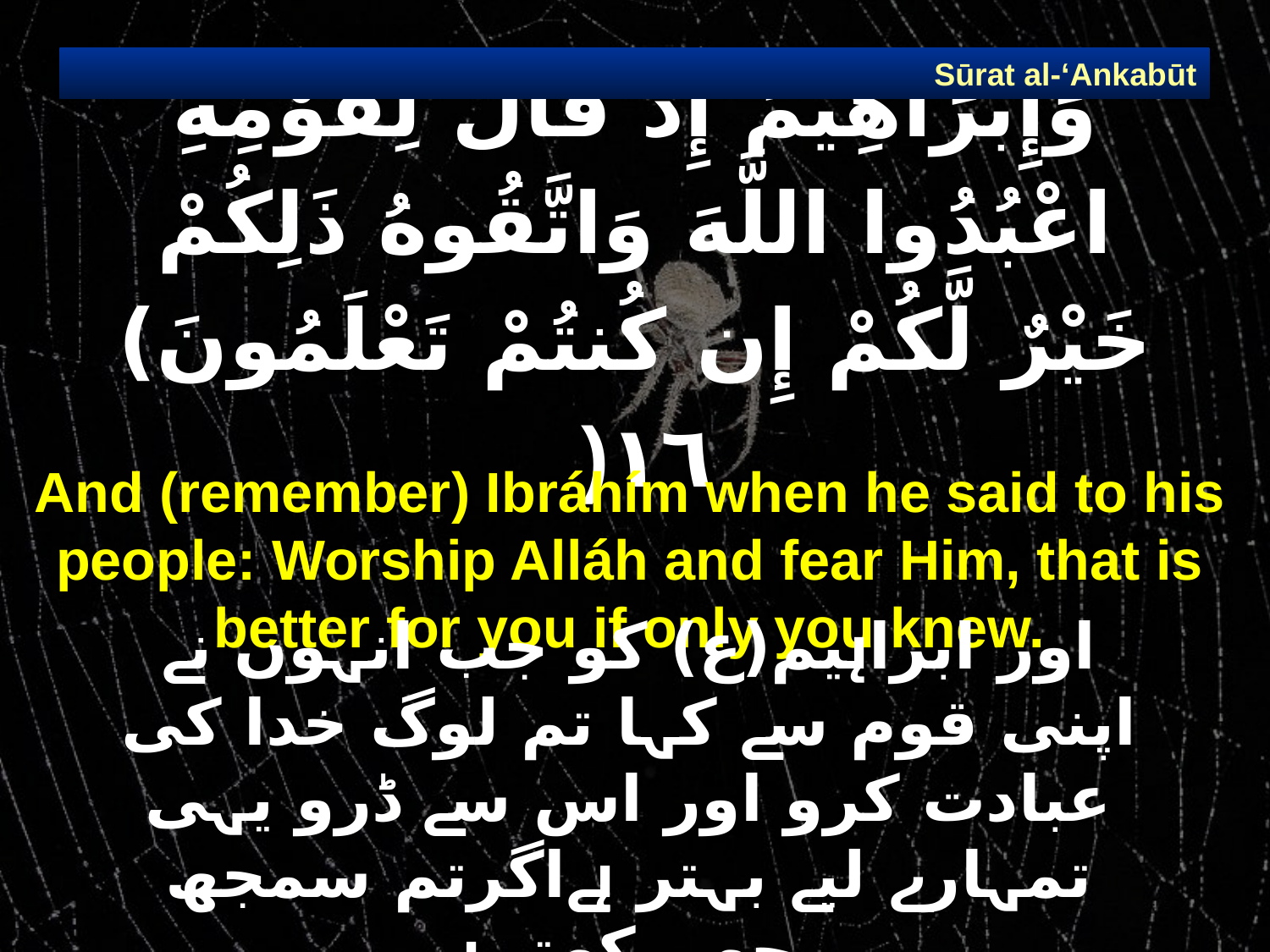

Sūrat al-‘Ankabūt
# وَإِبْرَاهِيمَ إِذْ قَالَ لِقَوْمِهِ اعْبُدُوا اللَّهَ وَاتَّقُوهُ ذَلِكُمْ خَيْرٌ لَّكُمْ إِن كُنتُمْ تَعْلَمُونَ) ١٦(
And (remember) Ibráhím when he said to his people: Worship Alláh and fear Him, that is better for you if only you knew.
اور ابراہیم(ع) کو جب انہوں نے اپنی قوم سے کہا تم لوگ خدا کی عبادت کرو اور اس سے ڈرو یہی تمہارے لیے بہتر ہےاگرتم سمجھ بوجھ رکھتے ہو